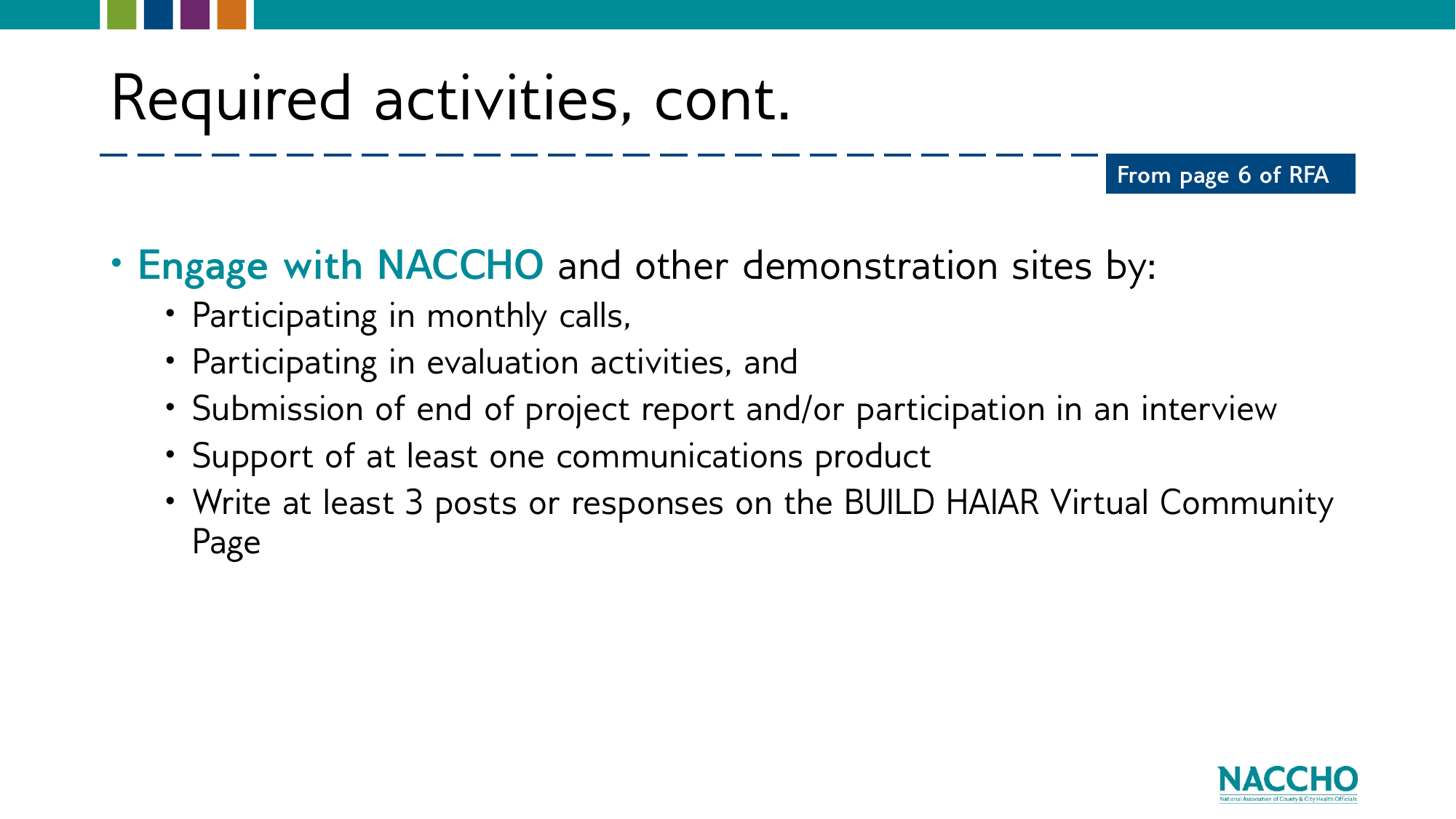

# Required activities, cont.
From page 6 of RFA
Engage with NACCHO and other demonstration sites by:
Participating in monthly calls,
Participating in evaluation activities, and
Submission of end of project report and/or participation in an interview
Support of at least one communications product
Write at least 3 posts or responses on the BUILD HAIAR Virtual Community Page